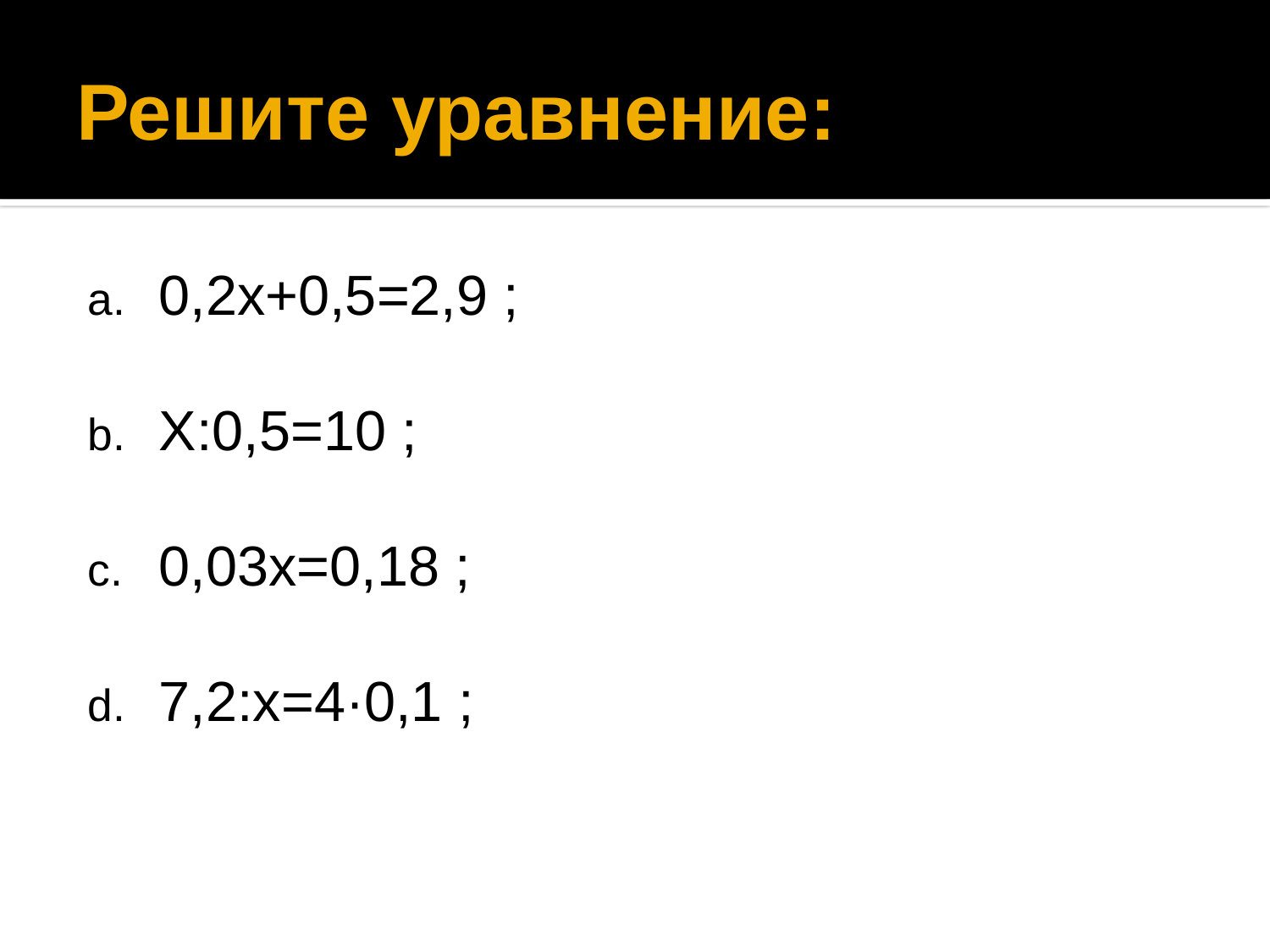

# Решите уравнение:
0,2x+0,5=2,9 ;

Х:0,5=10 ;

0,03х=0,18 ;

7,2:х=4·0,1 ;